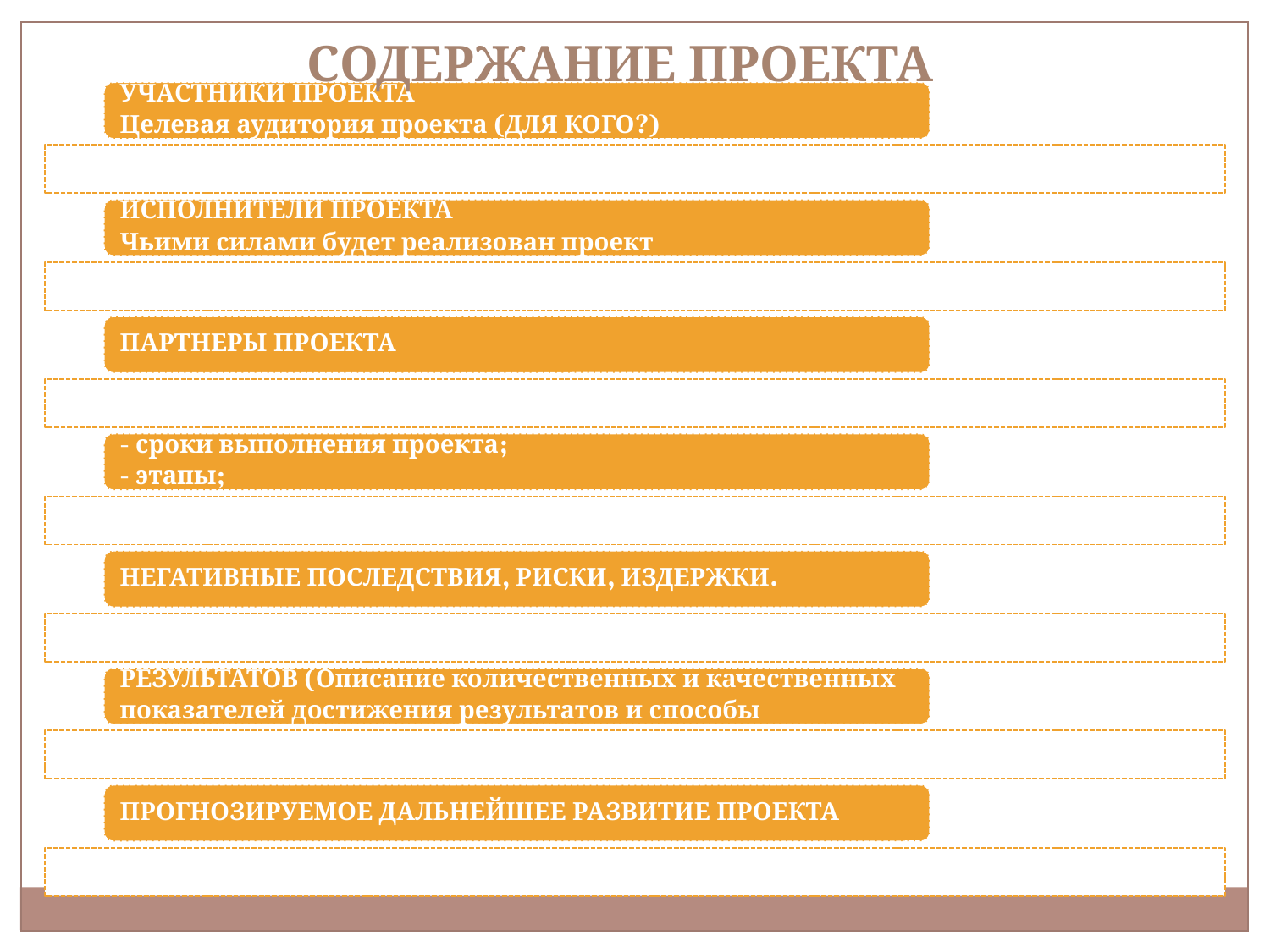

СОДЕРЖАНИЕ ПРОЕКТА
УЧАСТНИКИ ПРОЕКТА
Целевая аудитория проекта (ДЛЯ КОГО?)
ИСПОЛНИТЕЛИ ПРОЕКТА
Чьими силами будет реализован проект
ПАРТНЕРЫ ПРОЕКТА
ПРОГРАММА РЕАЛИЗАЦИИ ПРОЕКТА
- сроки выполнения проекта;
- этапы;
- план мероприятия.
НЕГАТИВНЫЕ ПОСЛЕДСТВИЯ, РИСКИ, ИЗДЕРЖКИ.
СРЕДСТВА КОНТРОЛЯ И ОБЕСПЕЧЕНИЯ ДОСТОВЕРНОСТИ РЕЗУЛЬТАТОВ (Описание количественных и качественных показателей достижения результатов и способы диагностики)
ПРОГНОЗИРУЕМОЕ ДАЛЬНЕЙШЕЕ РАЗВИТИЕ ПРОЕКТА